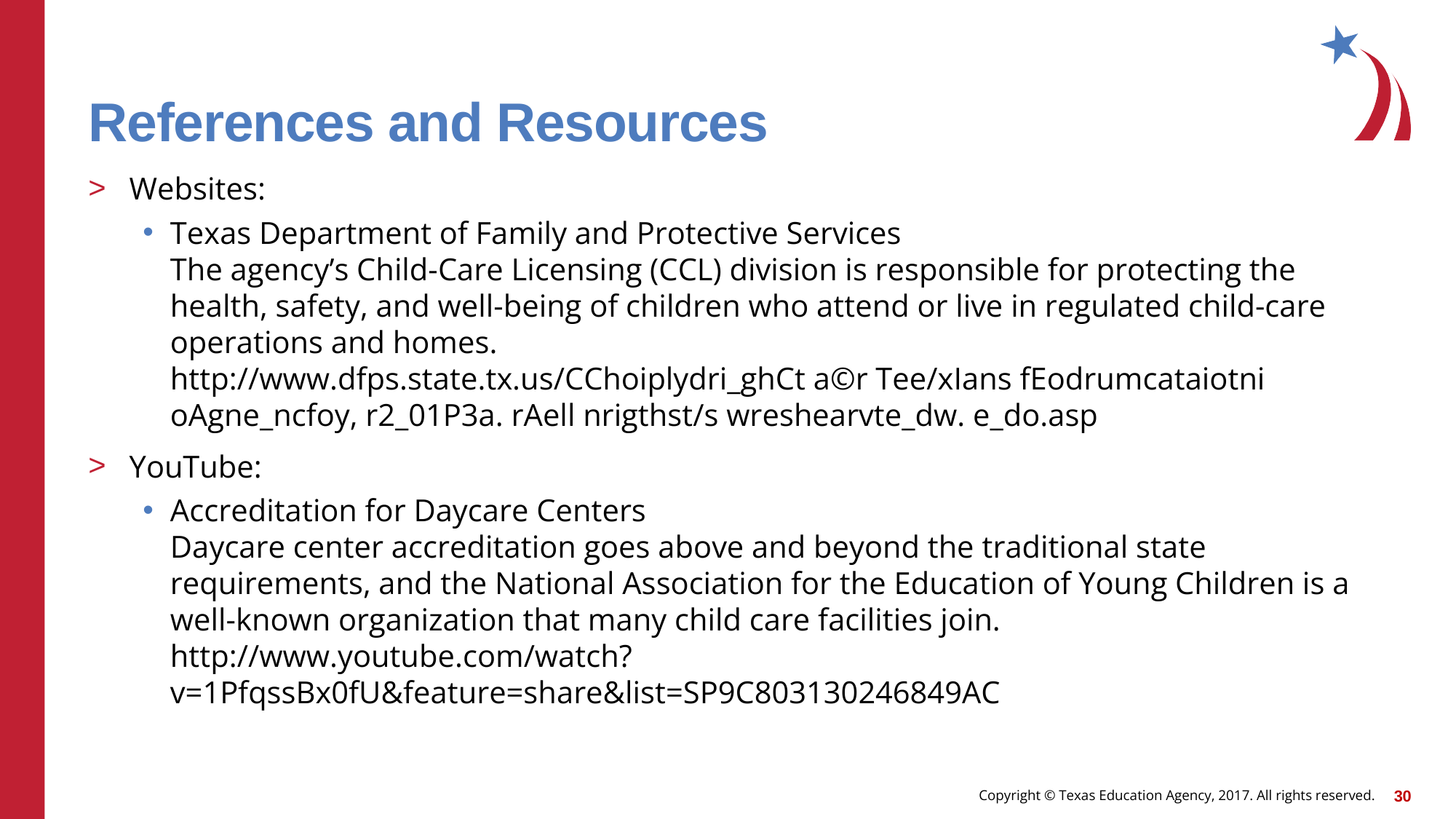

# References and Resources
Websites:
Texas Department of Family and Protective Services
The agency’s Child-Care Licensing (CCL) division is responsible for protecting the health, safety, and well-being of children who attend or live in regulated child-care operations and homes.
http://www.dfps.state.tx.us/CChoiplydri_ghCt a©r Tee/xIans fEodrumcataiotni oAgne_ncfoy, r2_01P3a. rAell nrigthst/s wreshearvte_dw. e_do.asp
YouTube:
Accreditation for Daycare Centers
Daycare center accreditation goes above and beyond the traditional state requirements, and the National Association for the Education of Young Children is a well-known organization that many child care facilities join.
http://www.youtube.com/watch?v=1PfqssBx0fU&feature=share&list=SP9C803130246849AC